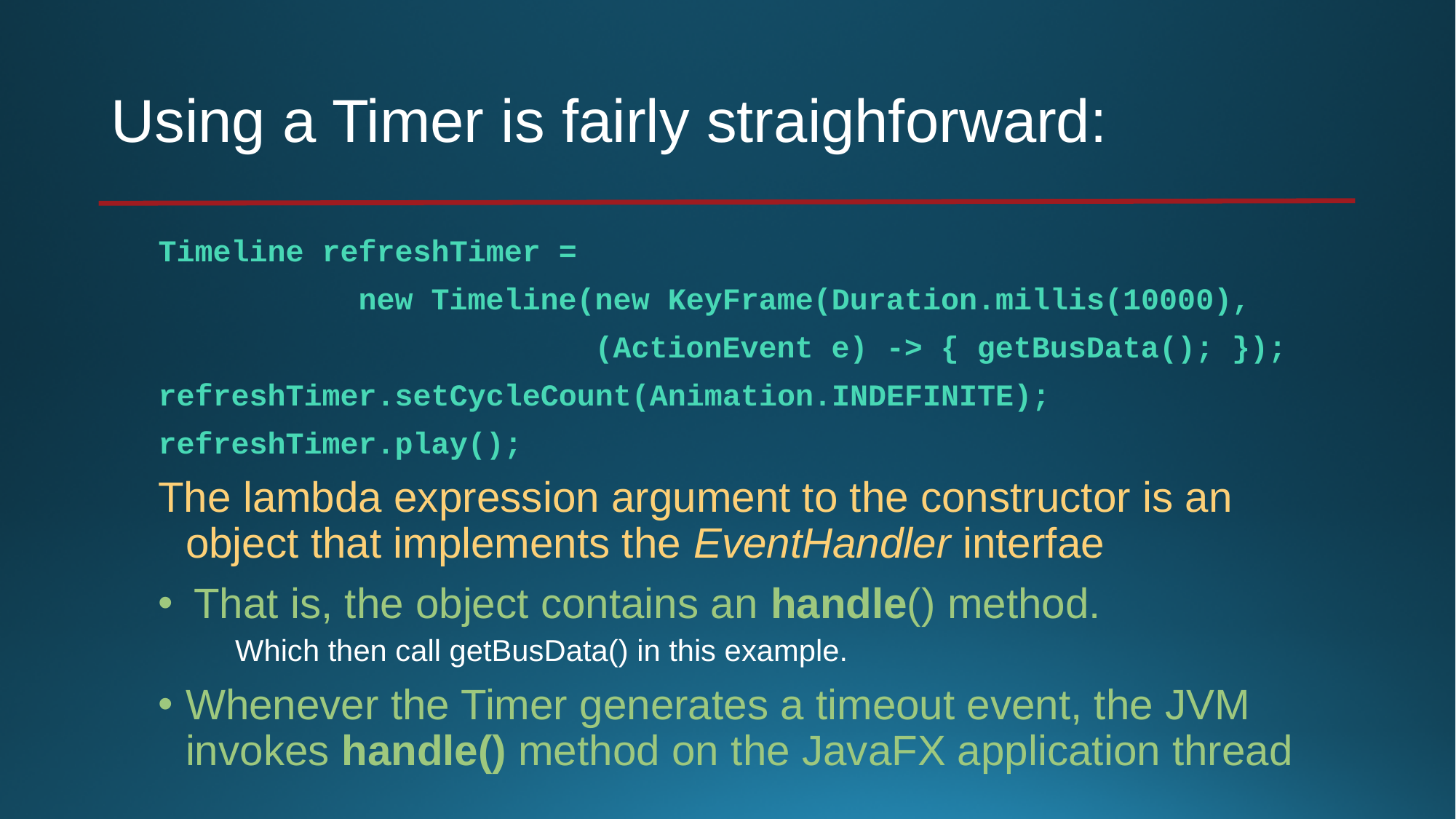

# Using a Timer is fairly straighforward:
Timeline refreshTimer =
           new Timeline(new KeyFrame(Duration.millis(10000),
                        (ActionEvent e) -> { getBusData(); });
refreshTimer.setCycleCount(Animation.INDEFINITE);
refreshTimer.play();
The lambda expression argument to the constructor is an object that implements the EventHandler interfae
That is, the object contains an handle() method.
Which then call getBusData() in this example.
Whenever the Timer generates a timeout event, the JVM invokes handle() method on the JavaFX application thread